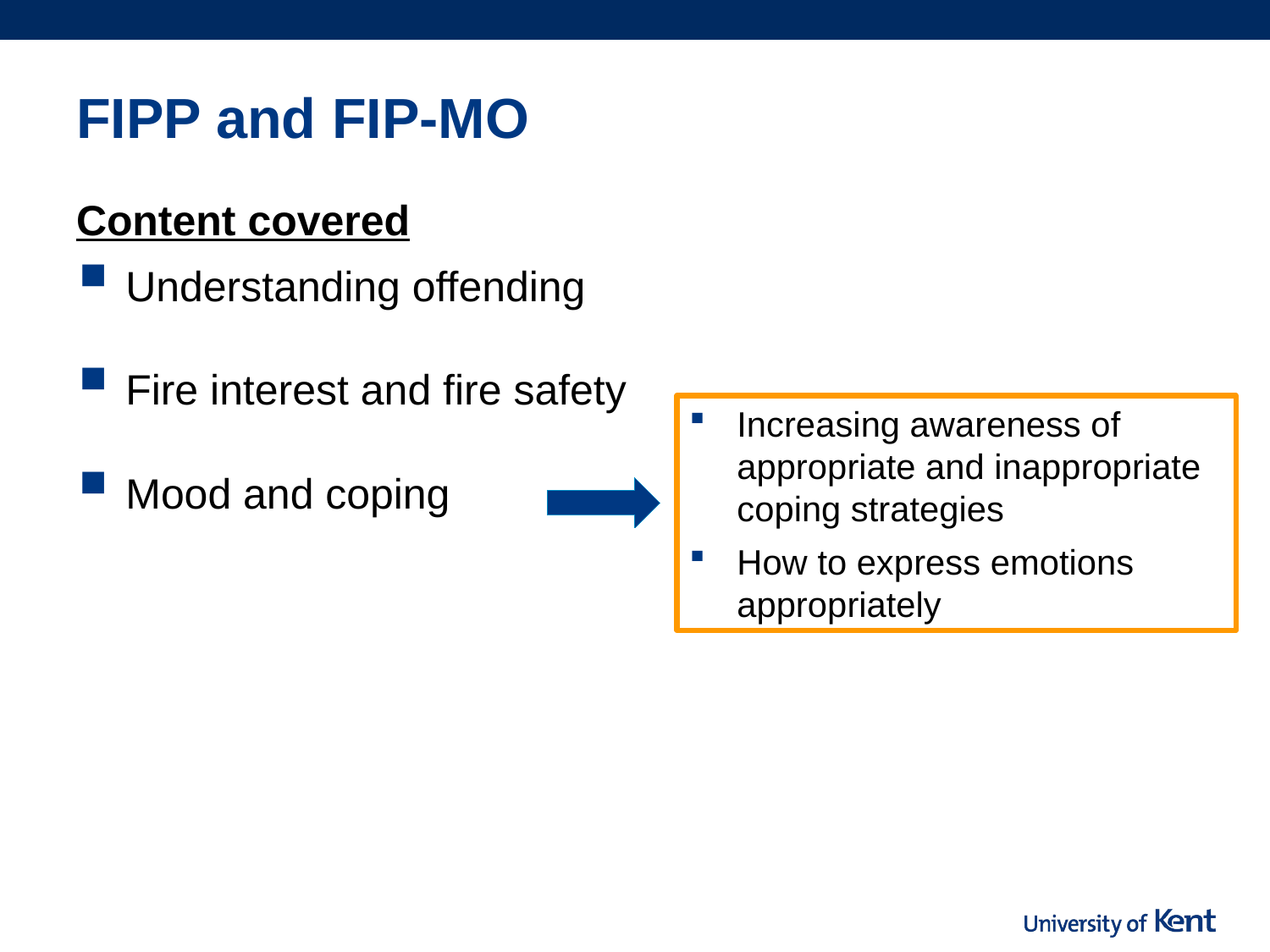

# FIPP and FIP-MO
Content covered
Understanding offending
Fire interest and fire safety
Mood and coping
Increasing awareness of appropriate and inappropriate coping strategies
How to express emotions appropriately